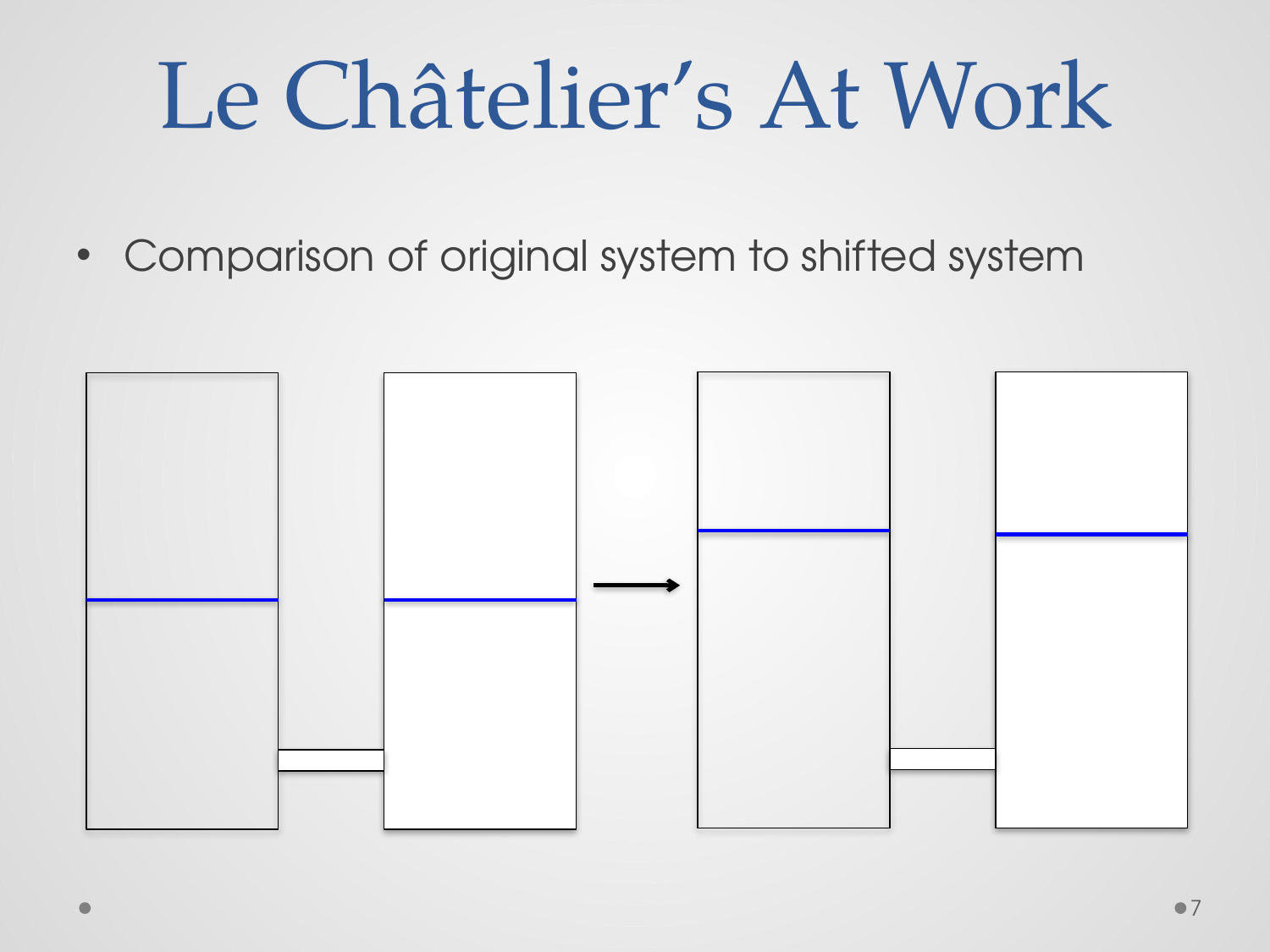

# Le Châtelier’s At Work
Comparison of original system to shifted system

7